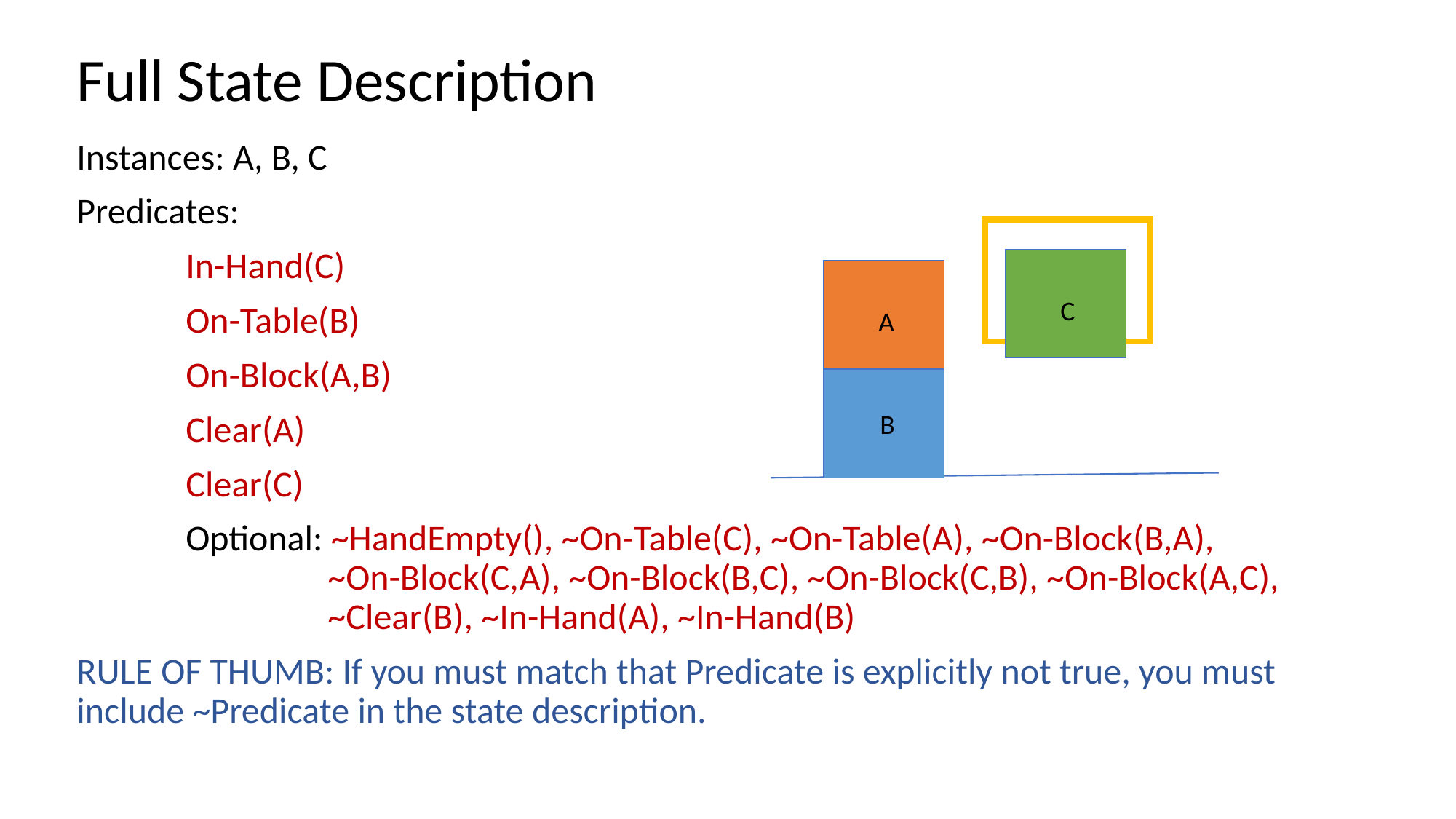

# Full State Description
Instances: A, B, C
Predicates:
	In-Hand(C)
	On-Table(B)
	On-Block(A,B)
	Clear(A)
	Clear(C)
	Optional: ~HandEmpty(), ~On-Table(C), ~On-Table(A), ~On-Block(B,A),    			    ~On-Block(C,A), ~On-Block(B,C), ~On-Block(C,B), ~On-Block(A,C), 		    ~Clear(B), ~In-Hand(A), ~In-Hand(B)
RULE OF THUMB: If you must match that Predicate is explicitly not true, you must include ~Predicate in the state description.

C
A
B